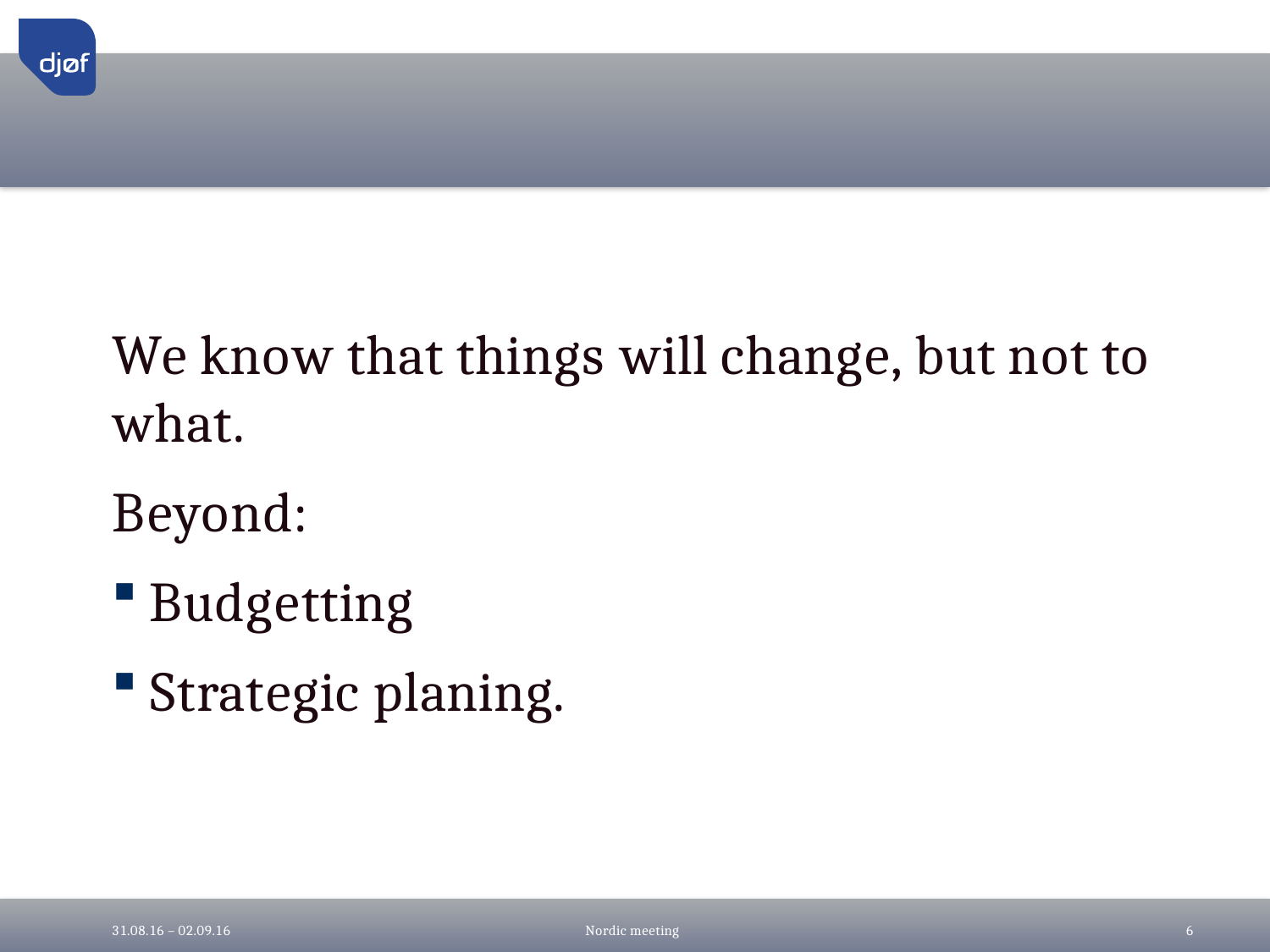

#

We know that things will change, but not to what.
Beyond:
Budgetting
Strategic planing.
31.08.16 – 02.09.16
Nordic meeting
6